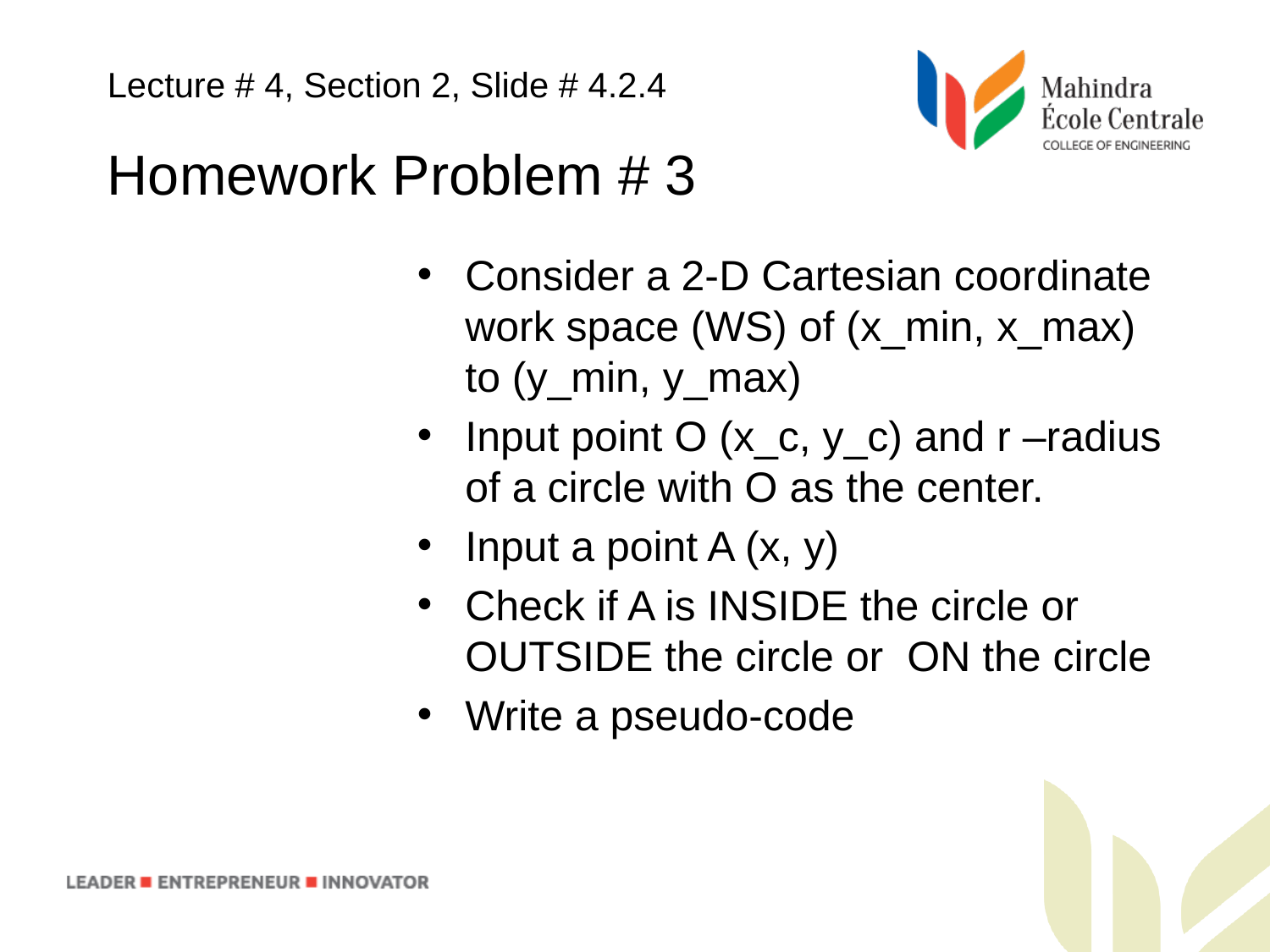

Lecture # 4, Section 2, Slide # 4.2.4
Homework Problem # 3

Consider a 2-D Cartesian coordinate work space (WS) of (x_min, x_max) to (y_min, y_max)
Input point O (x_c, y_c) and r –radius of a circle with O as the center.
Input a point A (x, y)
Check if A is INSIDE the circle or OUTSIDE the circle or  ON the circle
Write a pseudo-code